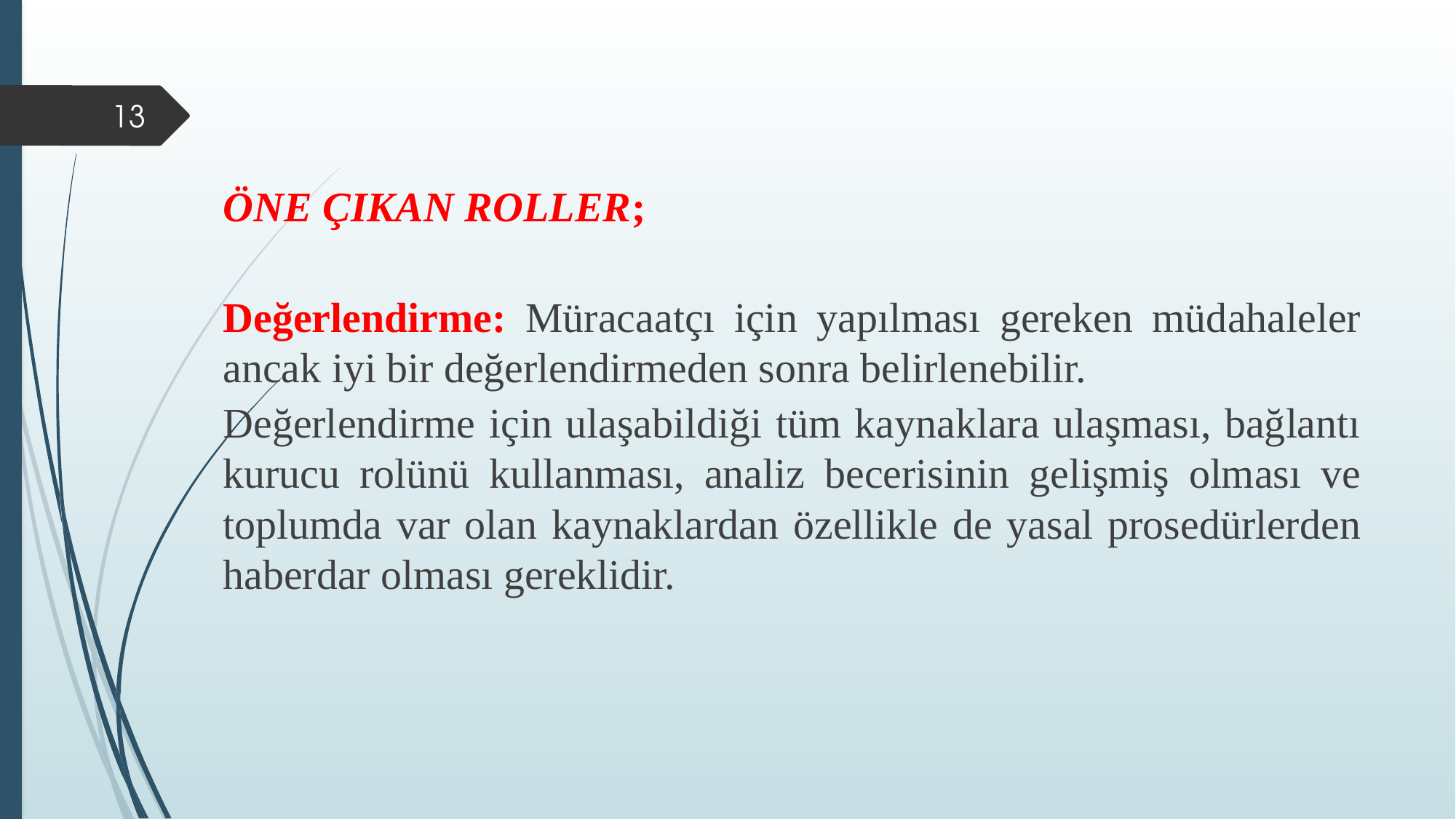

ÖNE ÇIKAN ROLLER;

Değerlendirme: Müracaatçı için yapılması gereken müdahaleler ancak iyi bir değerlendirmeden sonra belirlenebilir.
Değerlendirme için ulaşabildiği tüm kaynaklara ulaşması, bağlantı kurucu rolünü kullanması, analiz becerisinin gelişmiş olması ve toplumda var olan kaynaklardan özellikle de yasal prosedürlerden haberdar olması gereklidir.

13